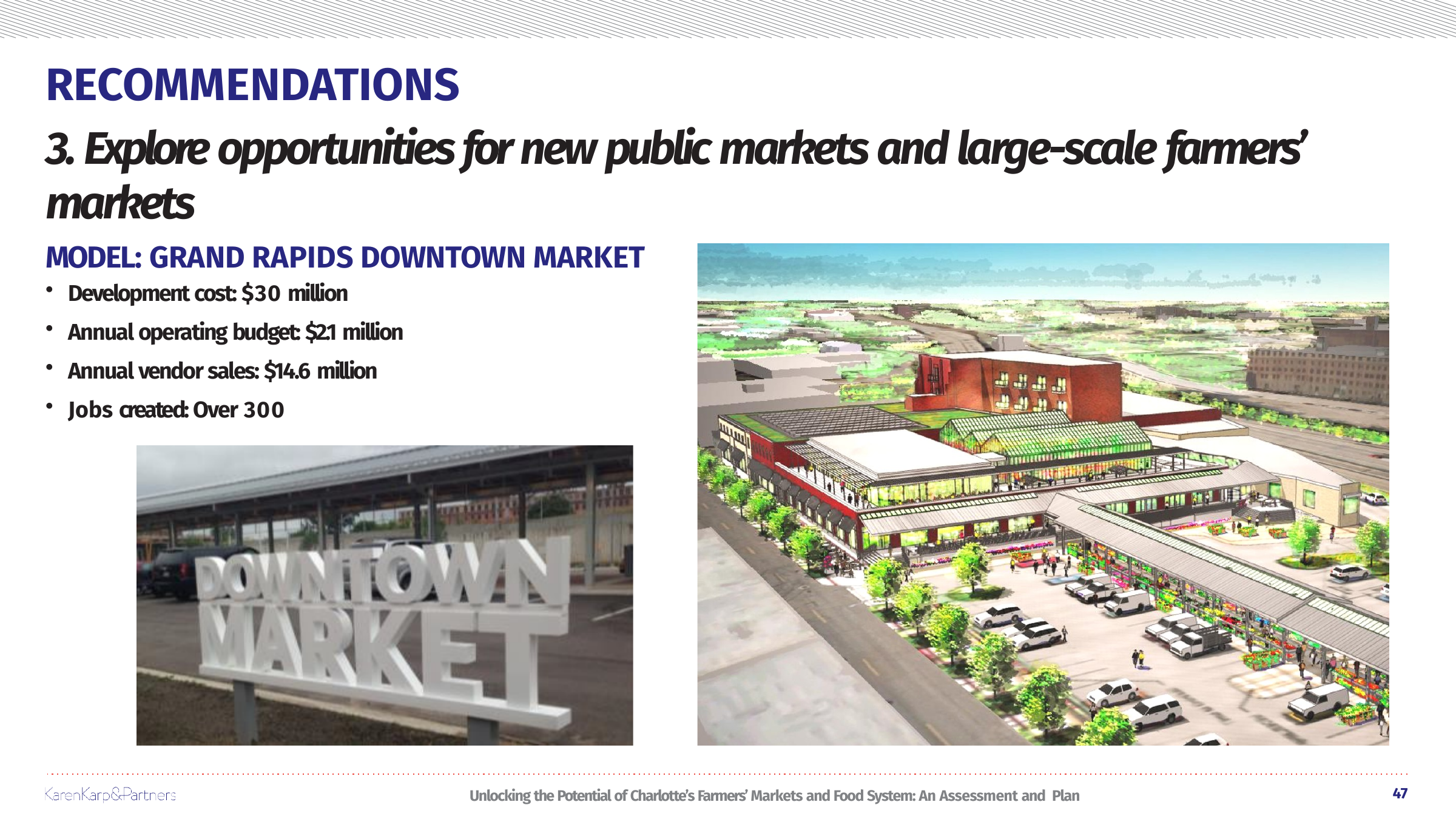

# RECOMMENDATIONS
3. Explore opportunities for new public markets and large-scale farmers’  markets
MODEL: GRAND RAPIDS DOWNTOWN MARKET

Development cost: $30 million
Annual operating budget: $2.1 million
Annual vendor sales: $14.6 million
Jobs created: Over 300

47
Unlocking the Potential of Charlotte’s Farmers’ Markets and Food System: An Assessment and Plan